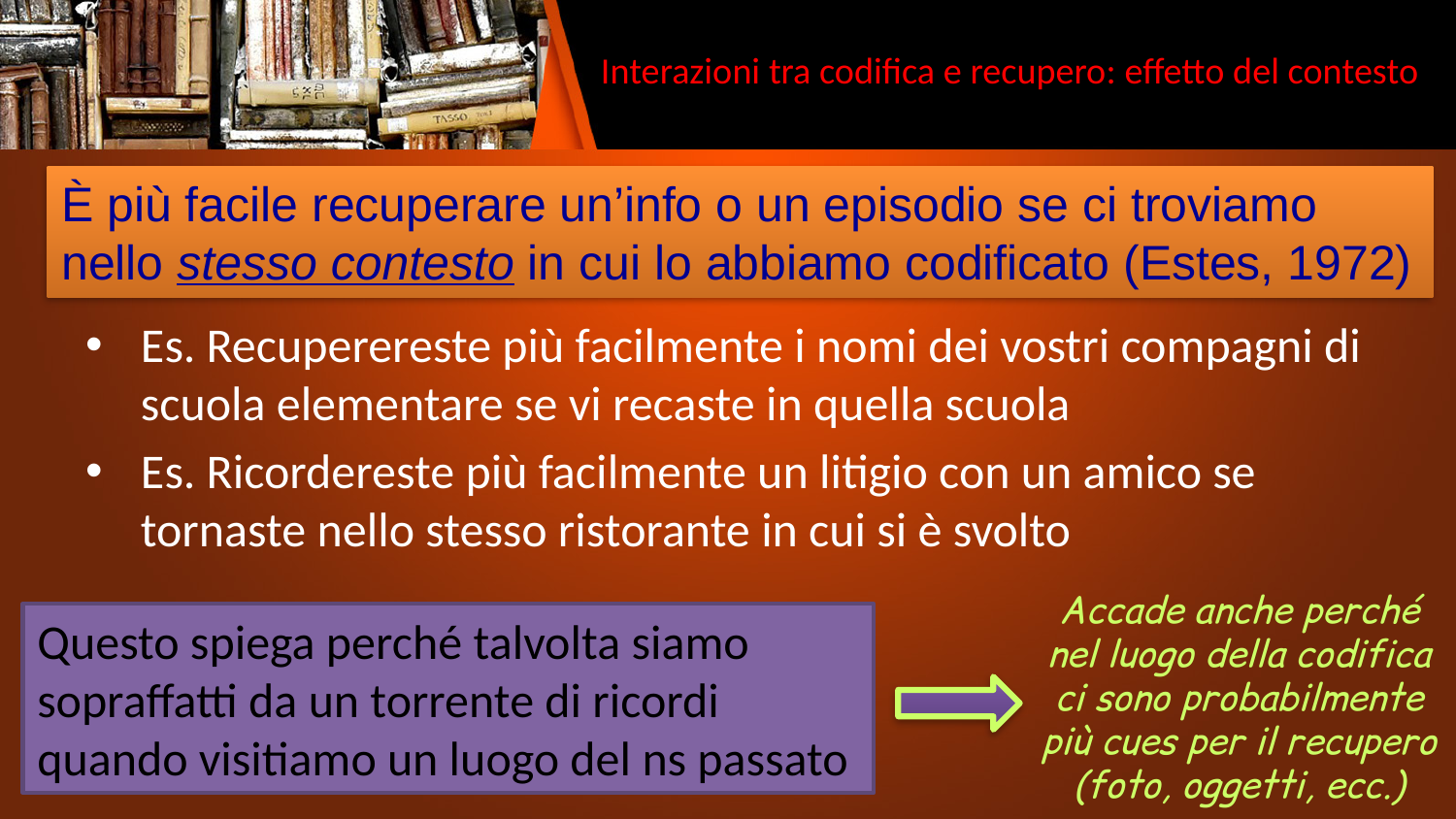

# Interazioni tra codifica e recupero: effetto del contesto
È più facile recuperare un’info o un episodio se ci troviamo nello stesso contesto in cui lo abbiamo codificato (Estes, 1972)

Es. Recuperereste più facilmente i nomi dei vostri compagni di scuola elementare se vi recaste in quella scuola
Es. Ricordereste più facilmente un litigio con un amico se tornaste nello stesso ristorante in cui si è svolto
Accade anche perché nel luogo della codifica ci sono probabilmente più cues per il recupero (foto, oggetti, ecc.)
Questo spiega perché talvolta siamo sopraffatti da un torrente di ricordi quando visitiamo un luogo del ns passato